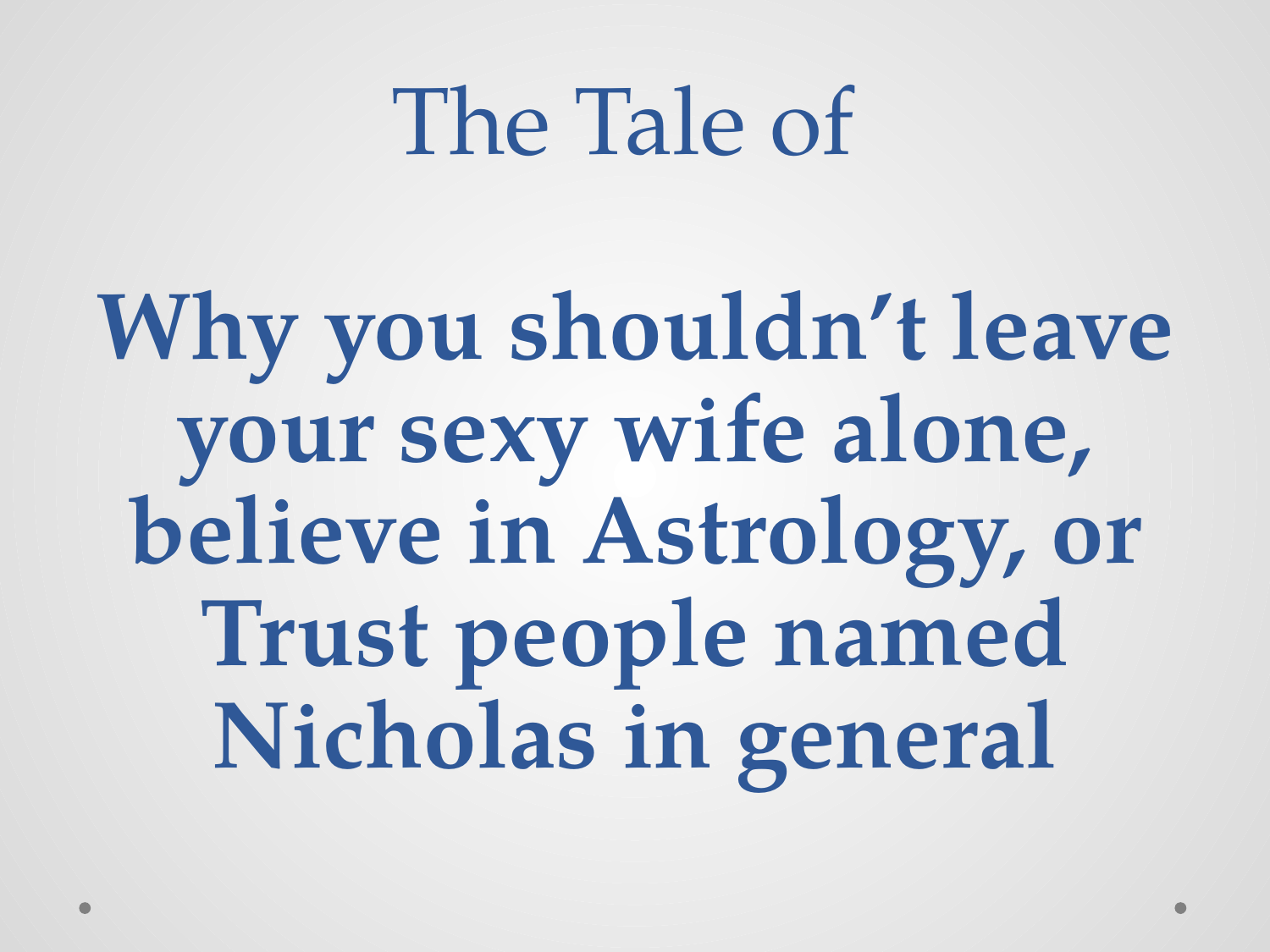

# The Tale of Why you shouldn’t leave your sexy wife alone, believe in Astrology, or Trust people named Nicholas in general